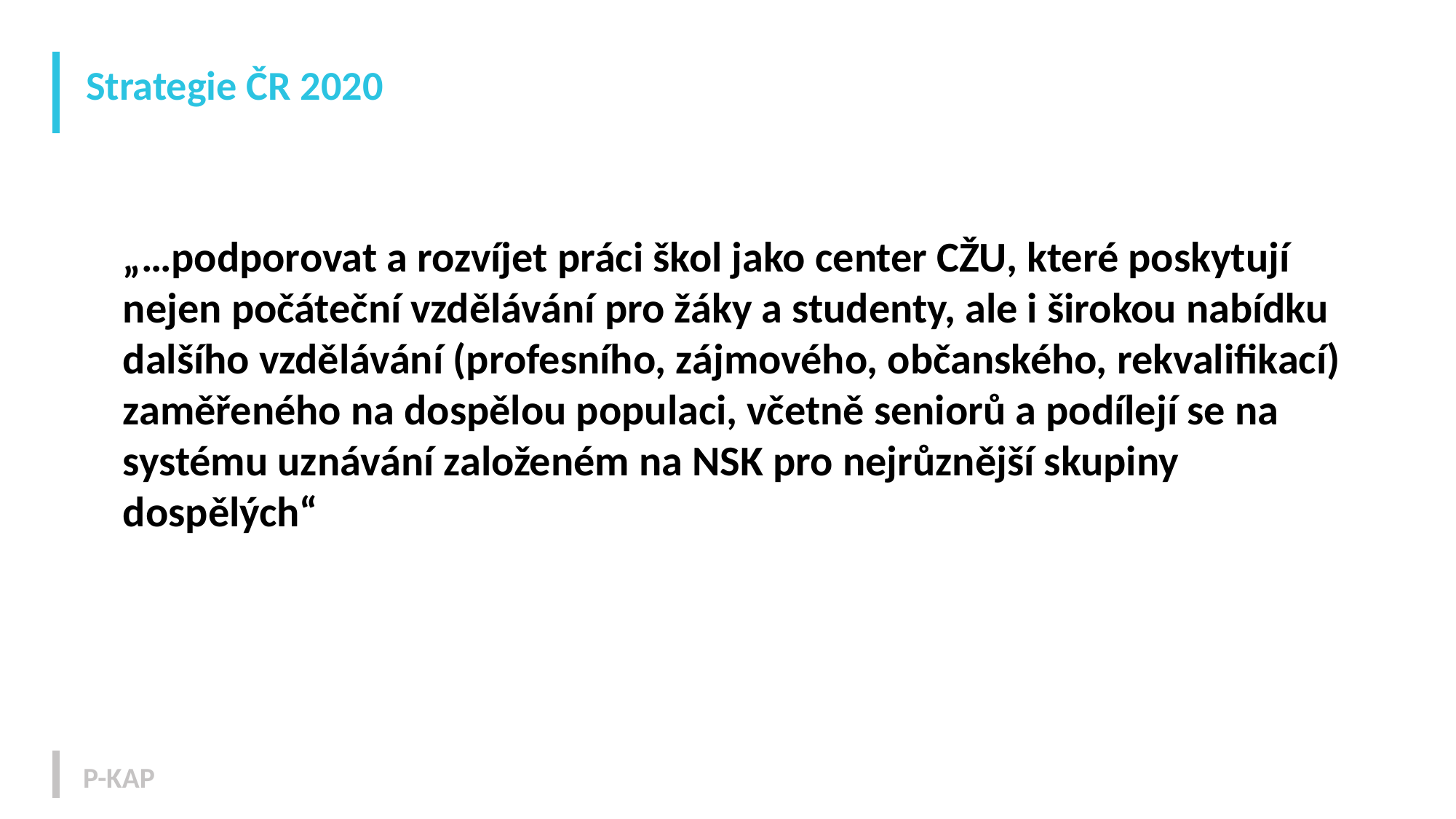

# Strategie ČR 2020

„…podporovat a rozvíjet práci škol jako center CŽU, které poskytují nejen počáteční vzdělávání pro žáky a studenty, ale i širokou nabídku dalšího vzdělávání (profesního, zájmového, občanského, rekvalifikací) zaměřeného na dospělou populaci, včetně seniorů a podílejí se na systému uznávání založeném na NSK pro nejrůznější skupiny dospělých“